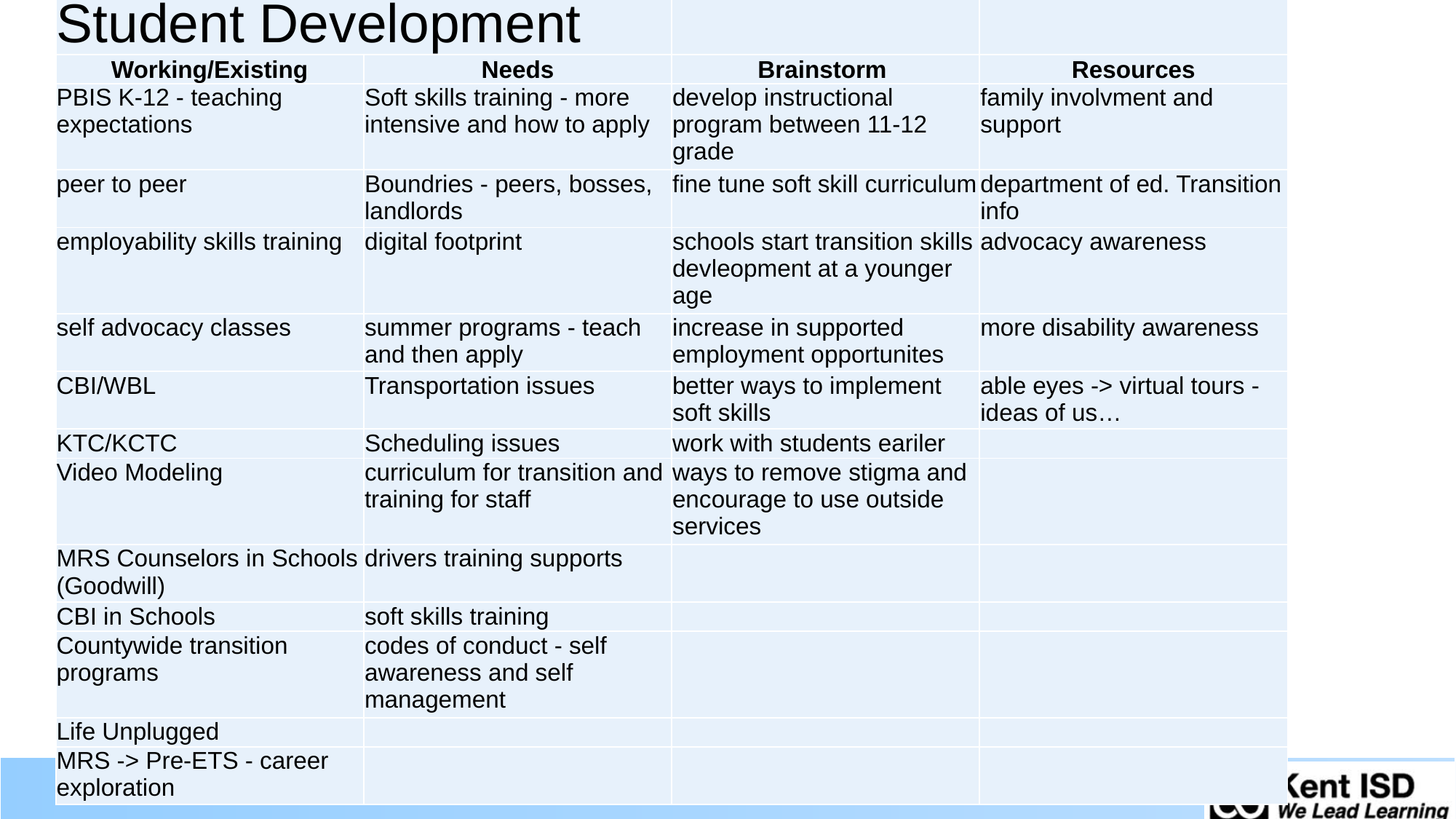

| Student Development |  |  |  |
| --- | --- | --- | --- |
| Working/Existing | Needs | Brainstorm | Resources |
| PBIS K-12 - teaching expectations | Soft skills training - more intensive and how to apply | develop instructional program between 11-12 grade | family involvment and support |
| peer to peer | Boundries - peers, bosses, landlords | fine tune soft skill curriculum | department of ed. Transition info |
| employability skills training | digital footprint | schools start transition skills devleopment at a younger age | advocacy awareness |
| self advocacy classes | summer programs - teach and then apply | increase in supported employment opportunites | more disability awareness |
| CBI/WBL | Transportation issues | better ways to implement soft skills | able eyes -> virtual tours - ideas of us… |
| KTC/KCTC | Scheduling issues | work with students eariler |  |
| Video Modeling | curriculum for transition and training for staff | ways to remove stigma and encourage to use outside services |  |
| MRS Counselors in Schools (Goodwill) | drivers training supports |  |  |
| CBI in Schools | soft skills training |  |  |
| Countywide transition programs | codes of conduct - self awareness and self management |  |  |
| Life Unplugged |  |  |  |
| MRS -> Pre-ETS - career exploration |  |  |  |